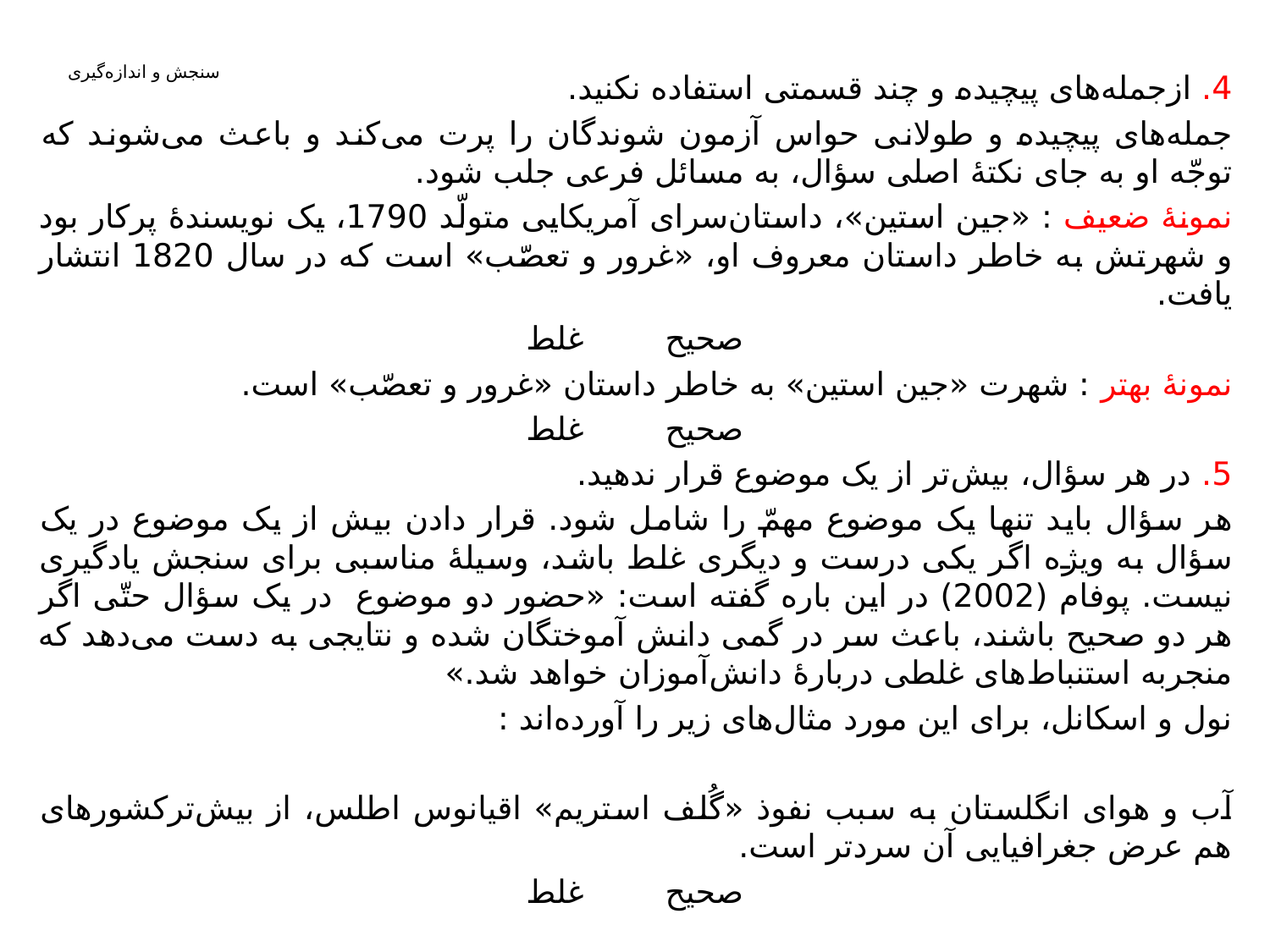

4. ازجمله‌های پیچیده و چند قسمتی استفاده نکنید.
جمله‌های پیچیده و طولانی حواس آزمون شوندگان را پرت می‌کند و باعث می‌شوند که توجّه او به جای نکتۀ اصلی سؤال، به مسائل فرعی جلب شود.
نمونۀ ضعیف : «جین استین»، داستان‌سرای آمریکایی متولّد 1790، یک نویسندۀ پرکار بود و شهرتش به خاطر داستان معروف او، «غرور و تعصّب» است که در سال 1820 انتشار یافت.
صحیح        غلط
نمونۀ بهتر : شهرت «جین استین» به خاطر داستان «غرور و تعصّب» است.
صحیح        غلط
5. در هر سؤال، بیش‌تر از یک موضوع قرار ندهید.
هر سؤال باید تنها یک موضوع مهمّ را شامل شود. قرار دادن بیش از یک موضوع در یک سؤال به ویژه اگر یکی درست و دیگری غلط باشد، وسیلۀ مناسبی برای سنجش یادگیری نیست. پوفام (2002) در این باره گفته است: «حضور دو موضوع  در یک سؤال حتّی اگر هر دو صحیح باشند، باعث سر در گمی دانش آموختگان شده و نتایجی به دست می‌دهد که منجربه استنباط‌های غلطی دربارۀ دانش‌آموزان خواهد شد.»
نول و اسکانل، برای این مورد مثال‌های زیر را آورده‌اند :

آب و هوای انگلستان به سبب نفوذ «گُلف استریم» اقیانوس اطلس، از بیش‌ترکشورهای هم عرض جغرافیایی آن سردتر است.
صحیح        غلط

# سنجش و اندازه‌گیری